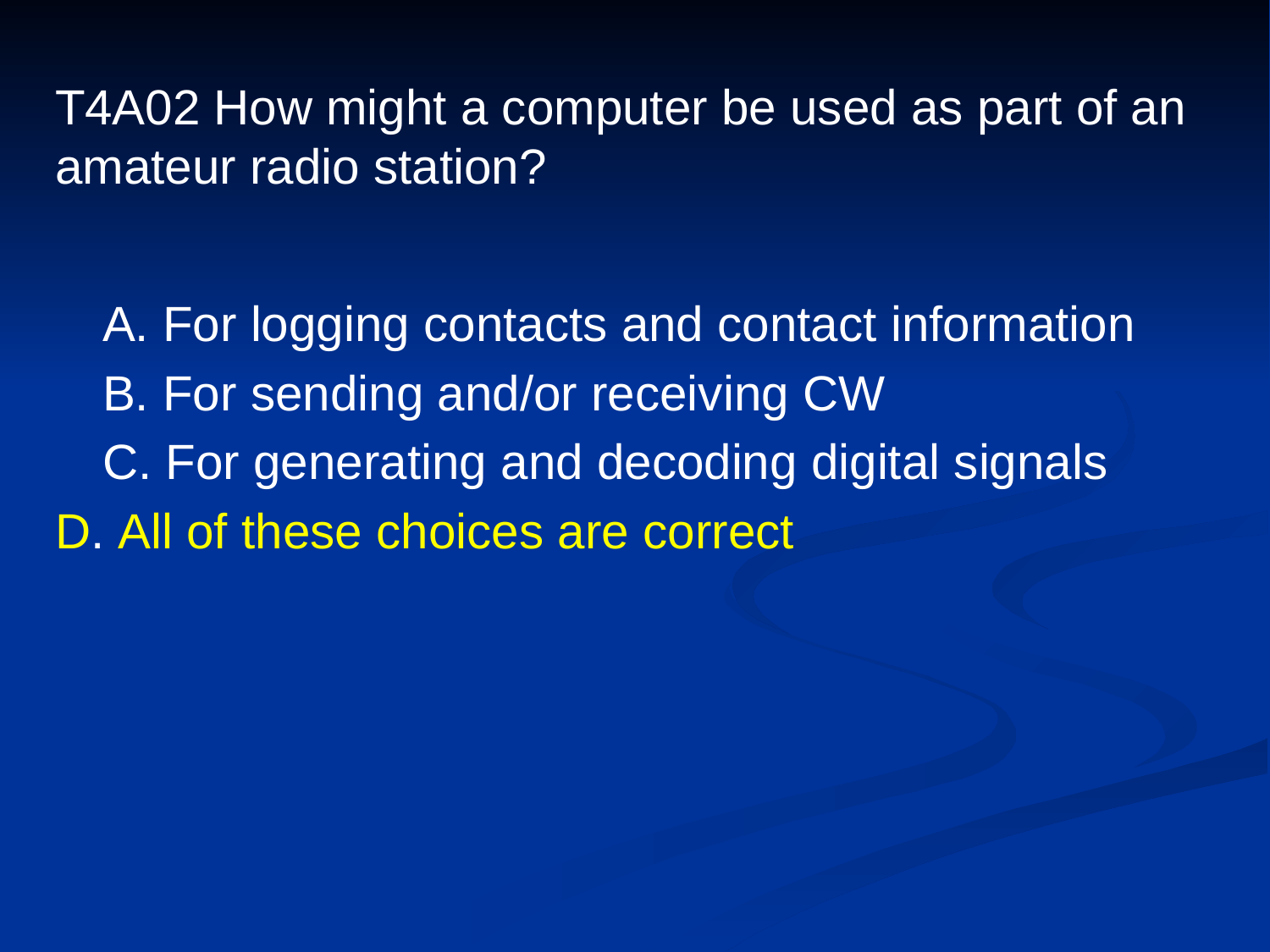

# T4A02 How might a computer be used as part of an amateur radio station?
	A. For logging contacts and contact information
	B. For sending and/or receiving CW
	C. For generating and decoding digital signals
D. All of these choices are correct